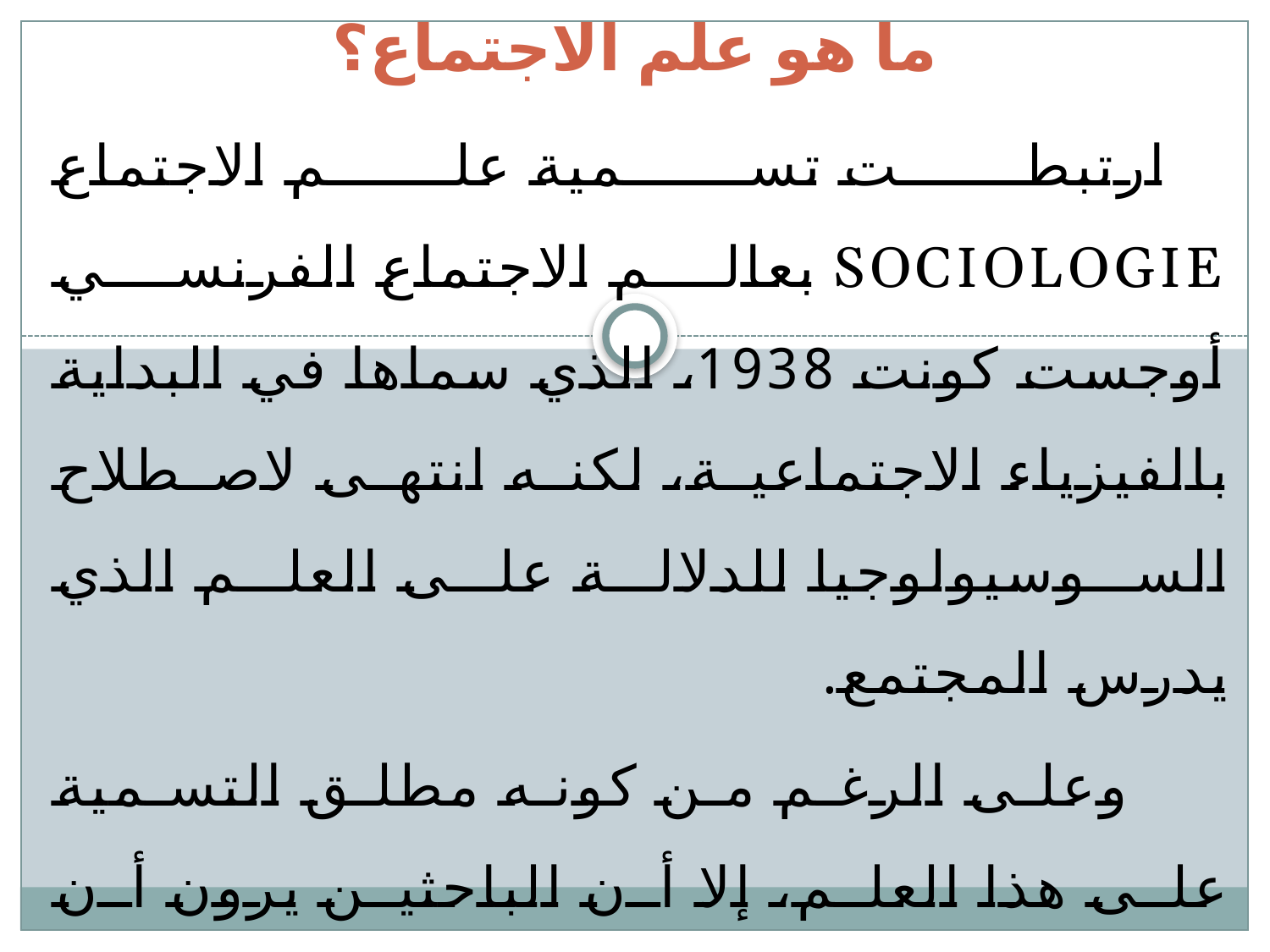

# ما هو علم الاجتماع؟
ارتبطت تسمية علم الاجتماع Sociologie بعالم الاجتماع الفرنسي أوجست كونت 1938، الذي سماها في البداية بالفيزياء الاجتماعية، لكنه انتهى لاصطلاح السوسيولوجيا للدلالة على العلم الذي يدرس المجتمع.
وعلى الرغم من كونه مطلق التسمية على هذا العلم، إلا أن الباحثين يرون أن تعريفه لعلم الاجتماع ليس دقيقا، وقد حدد موضوعه (الاستاتيكا والديناميكا)